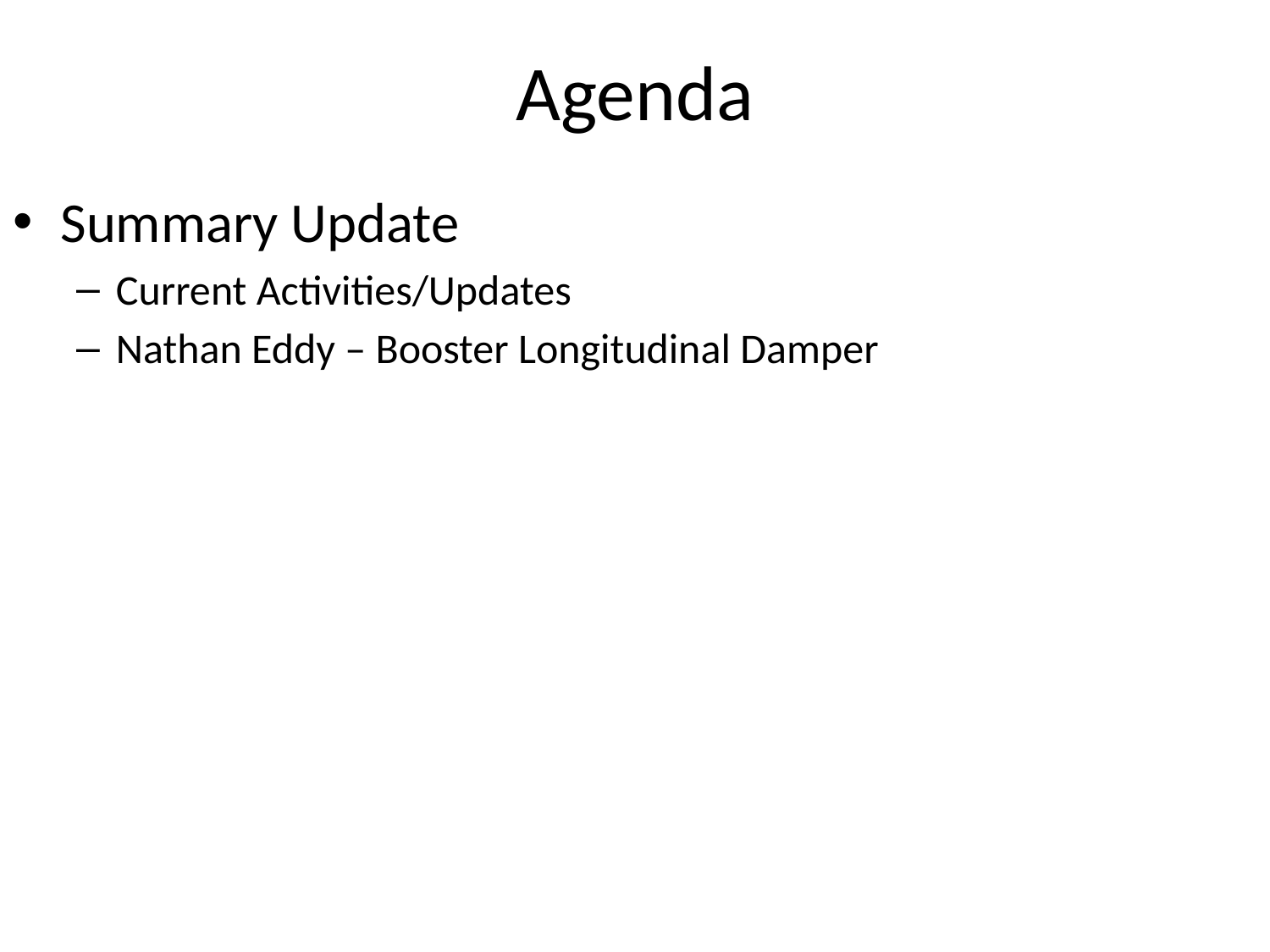

# Agenda
Summary Update
Current Activities/Updates
Nathan Eddy – Booster Longitudinal Damper